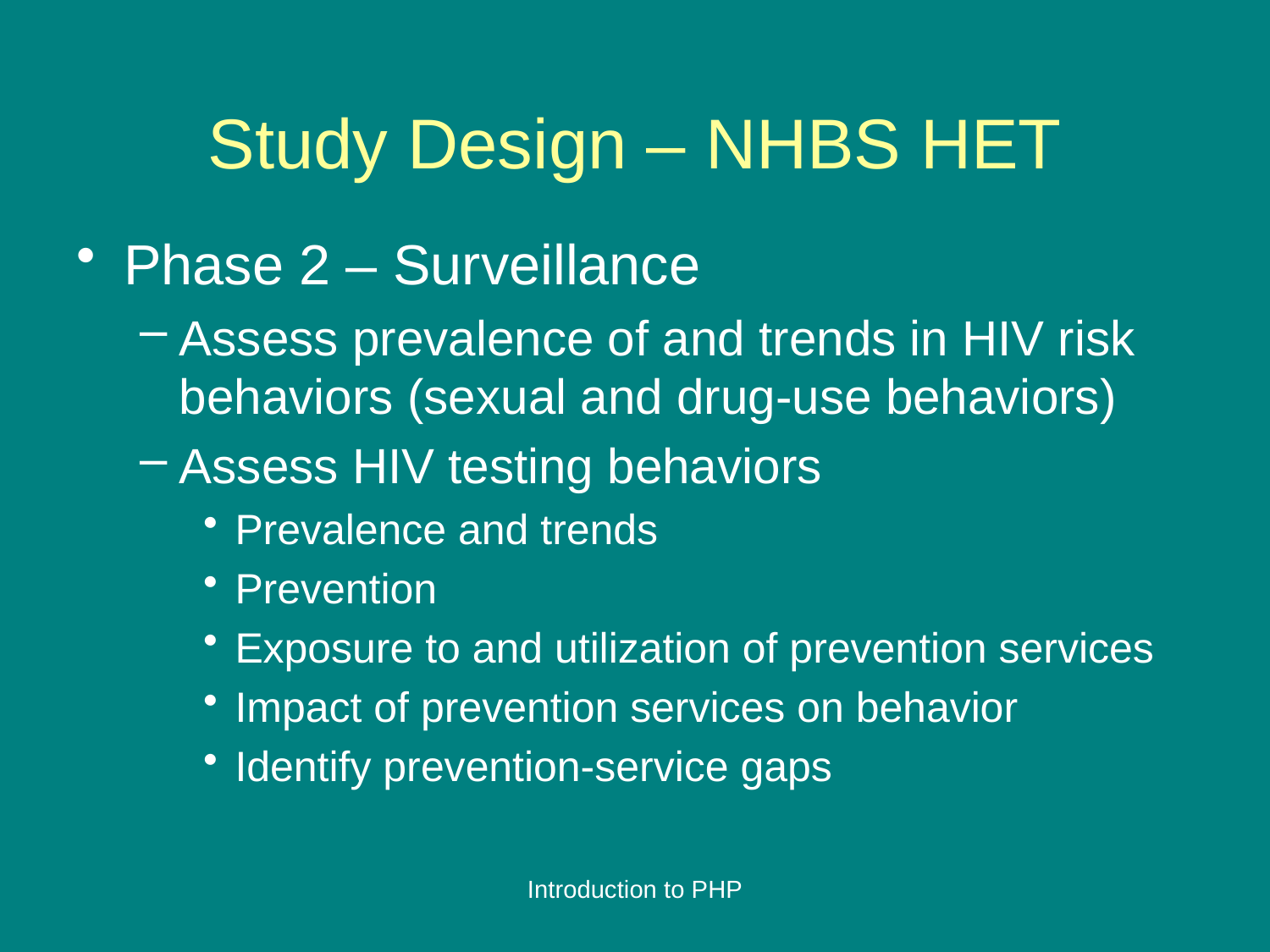

# Study Design – NHBS HET
Phase 2 – Surveillance
Assess prevalence of and trends in HIV risk behaviors (sexual and drug-use behaviors)
Assess HIV testing behaviors
Prevalence and trends
Prevention
Exposure to and utilization of prevention services
Impact of prevention services on behavior
Identify prevention-service gaps
Introduction to PHP